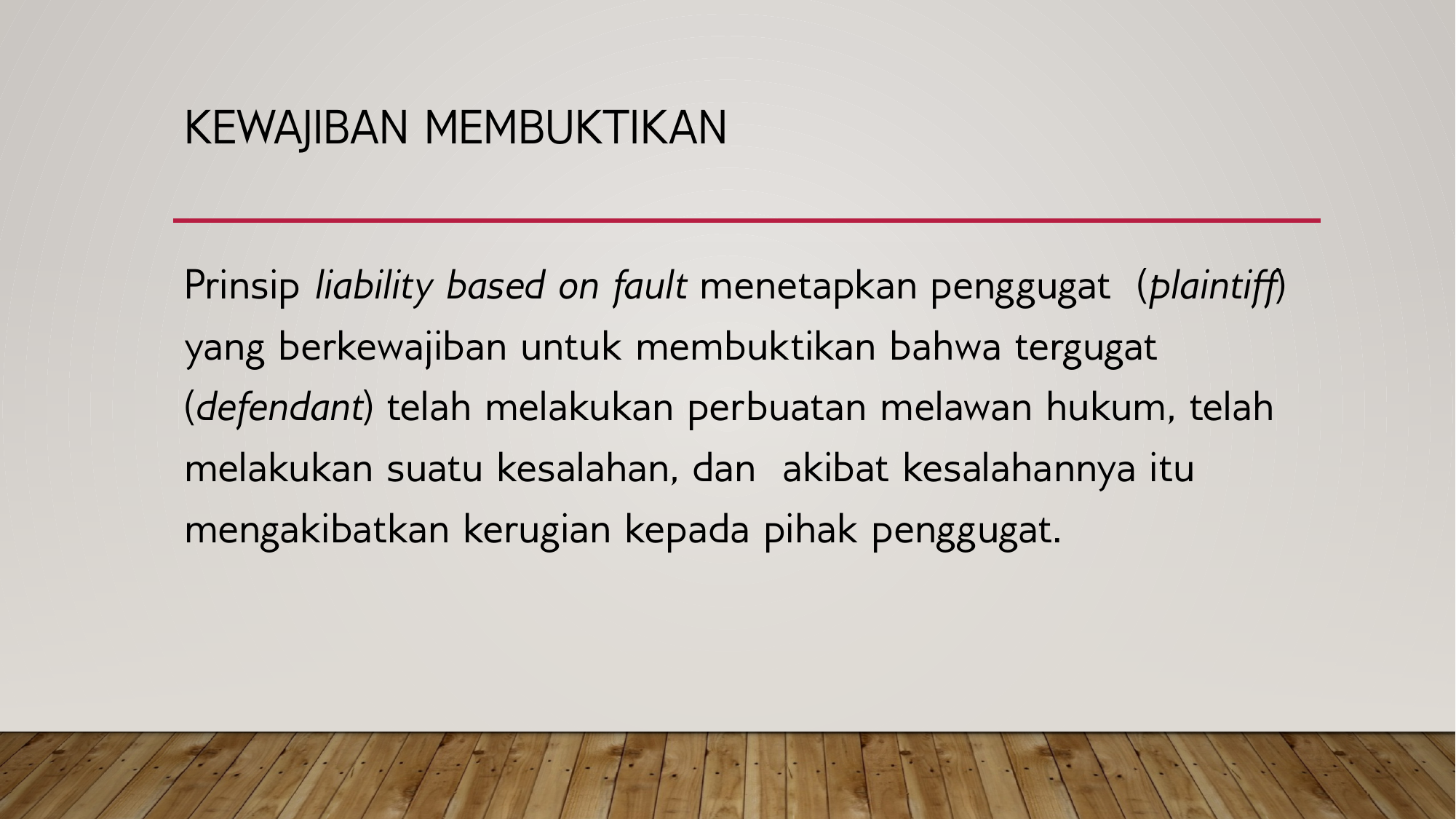

# Kewajiban membuktikan
Prinsip liability based on fault menetapkan penggugat  (plaintiff) yang berkewajiban untuk membuktikan bahwa tergugat (defendant) telah melakukan perbuatan melawan hukum, telah melakukan suatu kesalahan, dan  akibat kesalahannya itu mengakibatkan kerugian kepada pihak penggugat.